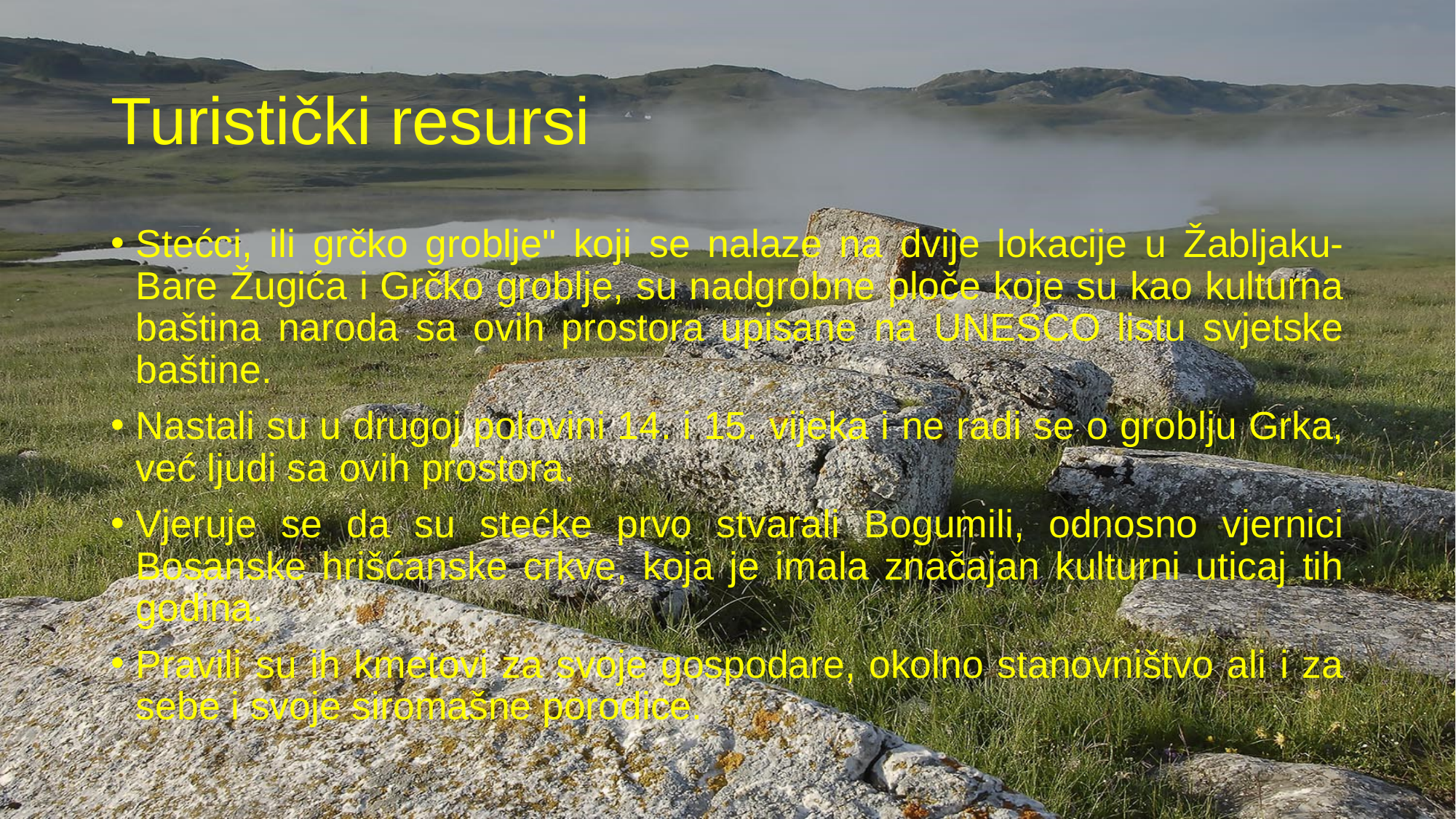

# Turistički resursi
Stećci, ili grčko groblje" koji se nalaze na dvije lokacije u Žabljaku- Bare Žugića i Grčko groblje, su nadgrobne ploče koje su kao kulturna baština naroda sa ovih prostora upisane na UNESCO listu svjetske baštine.
Nastali su u drugoj polovini 14. i 15. vijeka i ne radi se o groblju Grka, već ljudi sa ovih prostora.
Vjeruje se da su stećke prvo stvarali Bogumili, odnosno vjernici Bosanske hrišćanske crkve, koja je imala značajan kulturni uticaj tih godina.
Pravili su ih kmetovi za svoje gospodare, okolno stanovništvo ali i za sebe i svoje siromašne porodice.